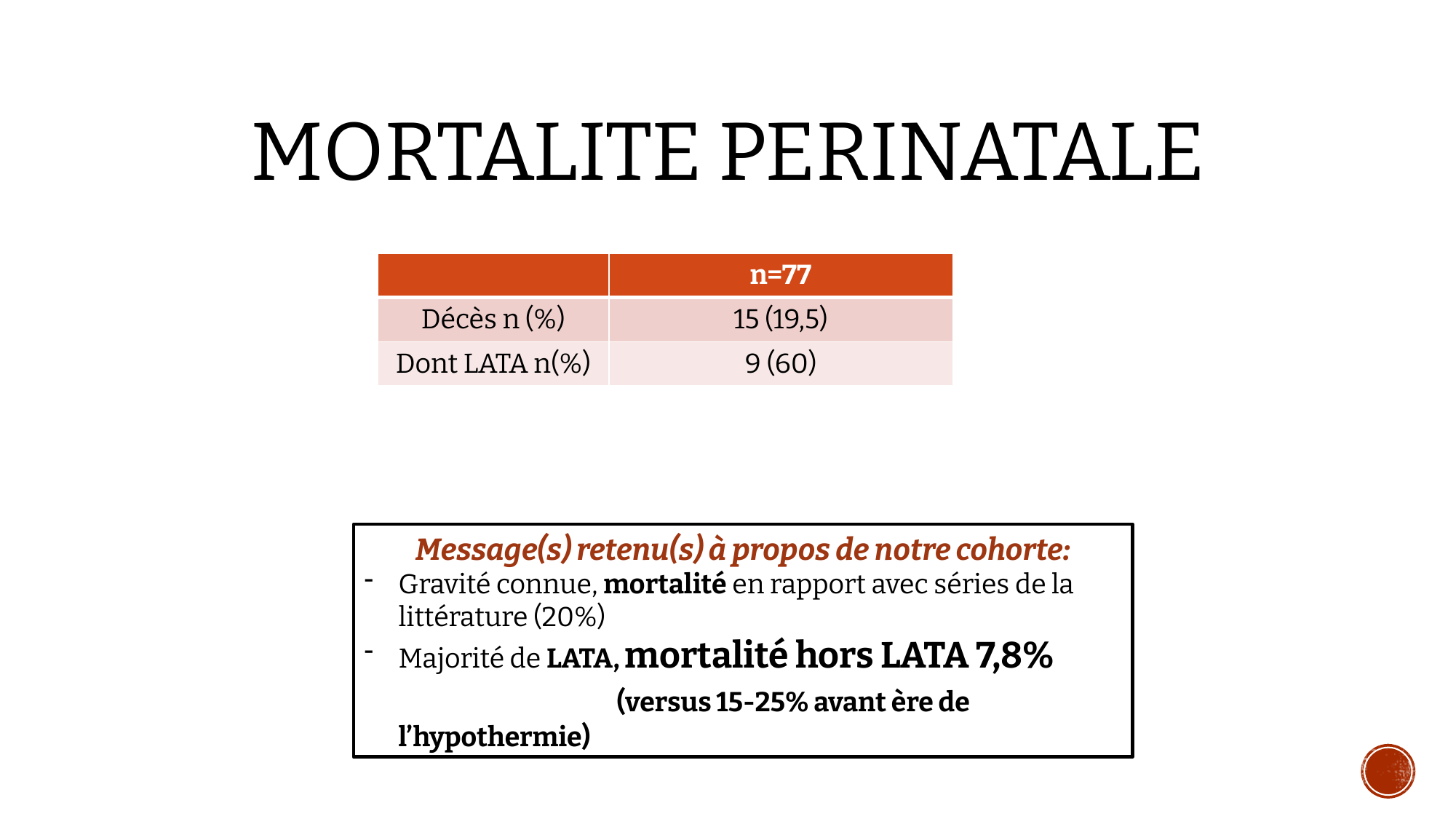

# Mortalite perinatale
|  | n=77 |
| --- | --- |
| Décès n (%) | 15 (19,5) |
| Dont LATA n(%) | 9 (60) |
Message(s) retenu(s) à propos de notre cohorte:
Gravité connue, mortalité en rapport avec séries de la littérature (20%)
Majorité de LATA, mortalité hors LATA 7,8% 		(versus 15-25% avant ère de l’hypothermie)